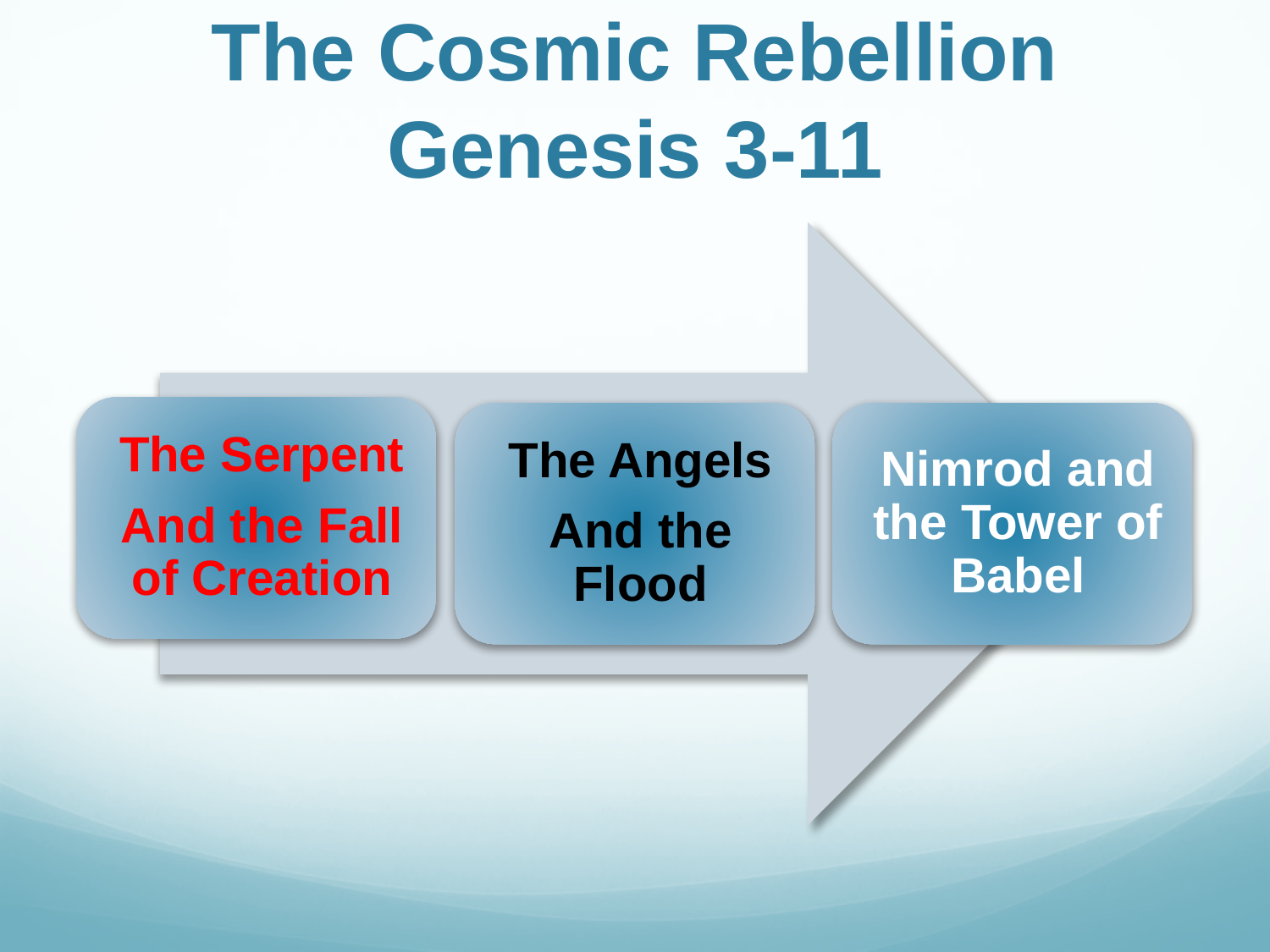

# The Cosmic Rebellion Genesis 3-11
The Serpent
And the Fall of Creation
The Angels
And the Flood
Nimrod and the Tower of Babel